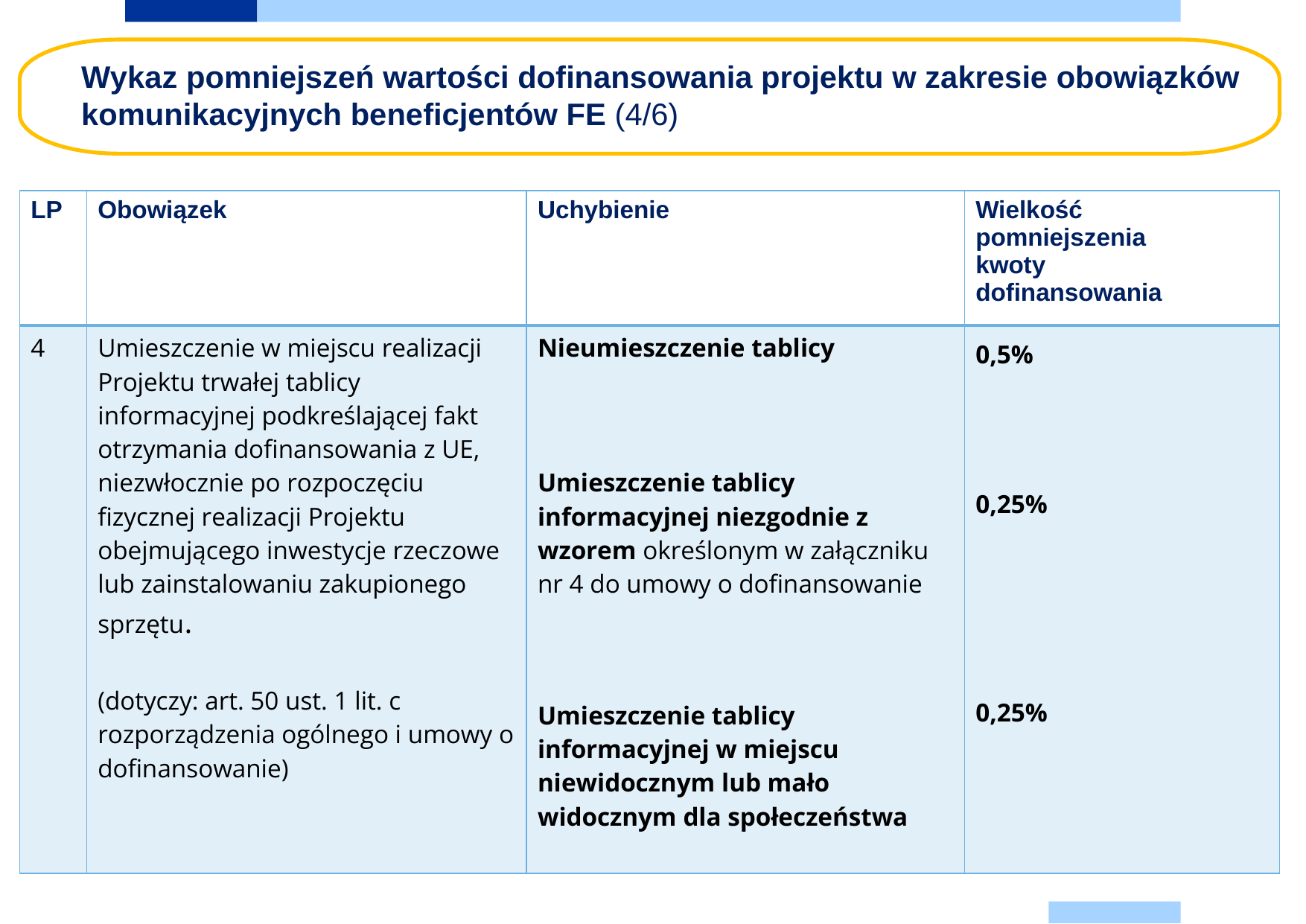

# Wykaz pomniejszeń wartości dofinansowania projektu w zakresie obowiązków komunikacyjnych beneficjentów FE (4/6)
| LP | Obowiązek | Uchybienie | Wielkość pomniejszenia kwoty dofinansowania |
| --- | --- | --- | --- |
| 4 | Umieszczenie w miejscu realizacji Projektu trwałej tablicy informacyjnej podkreślającej fakt otrzymania dofinansowania z UE, niezwłocznie po rozpoczęciu fizycznej realizacji Projektu obejmującego inwestycje rzeczowe lub zainstalowaniu zakupionego sprzętu. (dotyczy: art. 50 ust. 1 lit. c rozporządzenia ogólnego i umowy o dofinansowanie) | Nieumieszczenie tablicy Umieszczenie tablicy informacyjnej niezgodnie z wzorem określonym w załączniku nr 4 do umowy o dofinansowanie Umieszczenie tablicy informacyjnej w miejscu niewidocznym lub mało widocznym dla społeczeństwa | 0,5% 0,25% 0,25% |